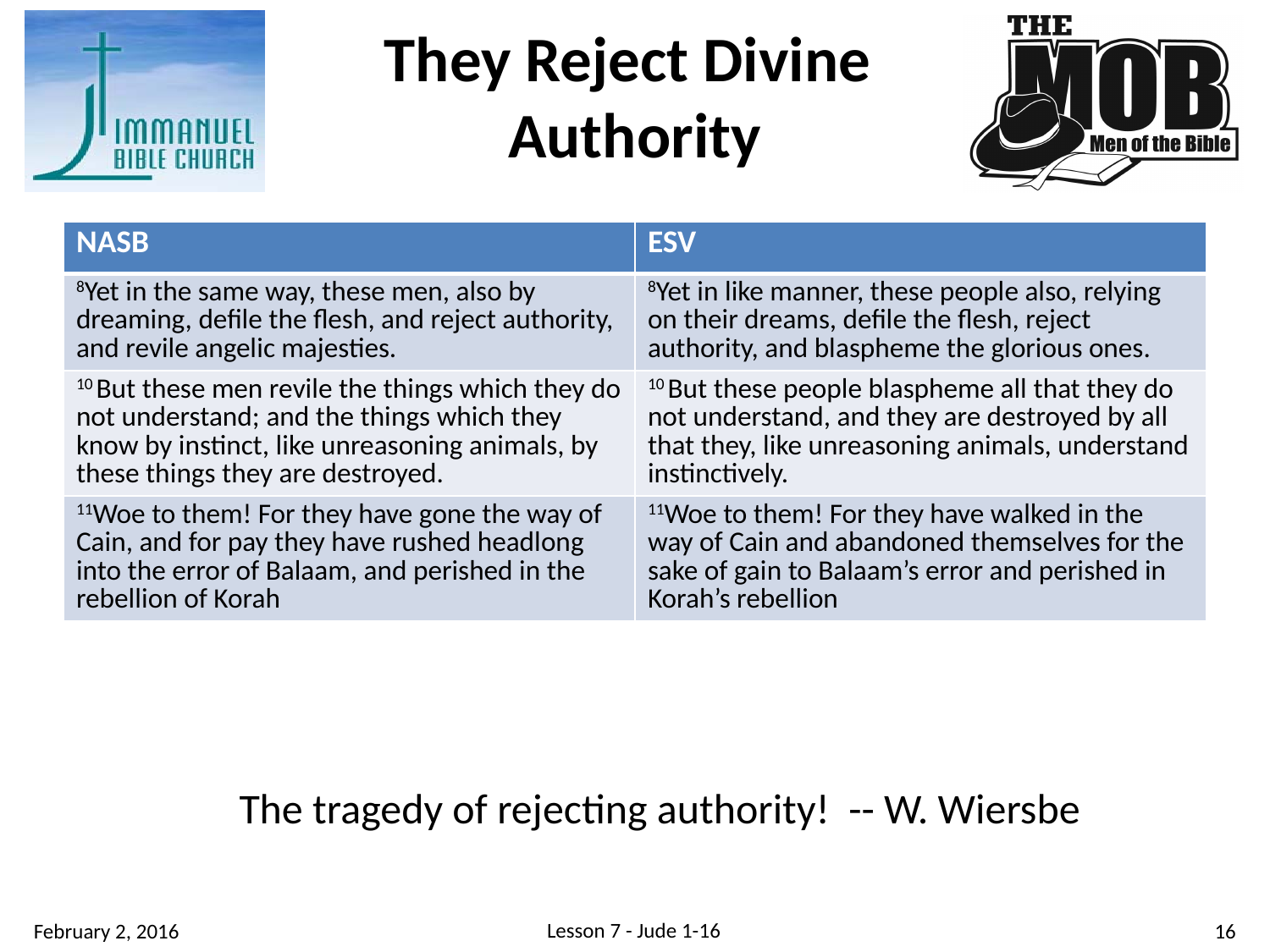

# They Reject Divine Authority
| NASB | ESV |
| --- | --- |
| 8Yet in the same way, these men, also by dreaming, defile the flesh, and reject authority, and revile angelic majesties. | 8Yet in like manner, these people also, relying on their dreams, defile the flesh, reject authority, and blaspheme the glorious ones. |
| 10 But these men revile the things which they do not understand; and the things which they know by instinct, like unreasoning animals, by these things they are destroyed. | 10 But these people blaspheme all that they do not understand, and they are destroyed by all that they, like unreasoning animals, understand instinctively. |
| 11Woe to them! For they have gone the way of Cain, and for pay they have rushed headlong into the error of Balaam, and perished in the rebellion of Korah | 11Woe to them! For they have walked in the way of Cain and abandoned themselves for the sake of gain to Balaam’s error and perished in Korah’s rebellion |
The tragedy of rejecting authority!  -- W. Wiersbe
Lesson 7 - Jude 1-16
16
February 2, 2016